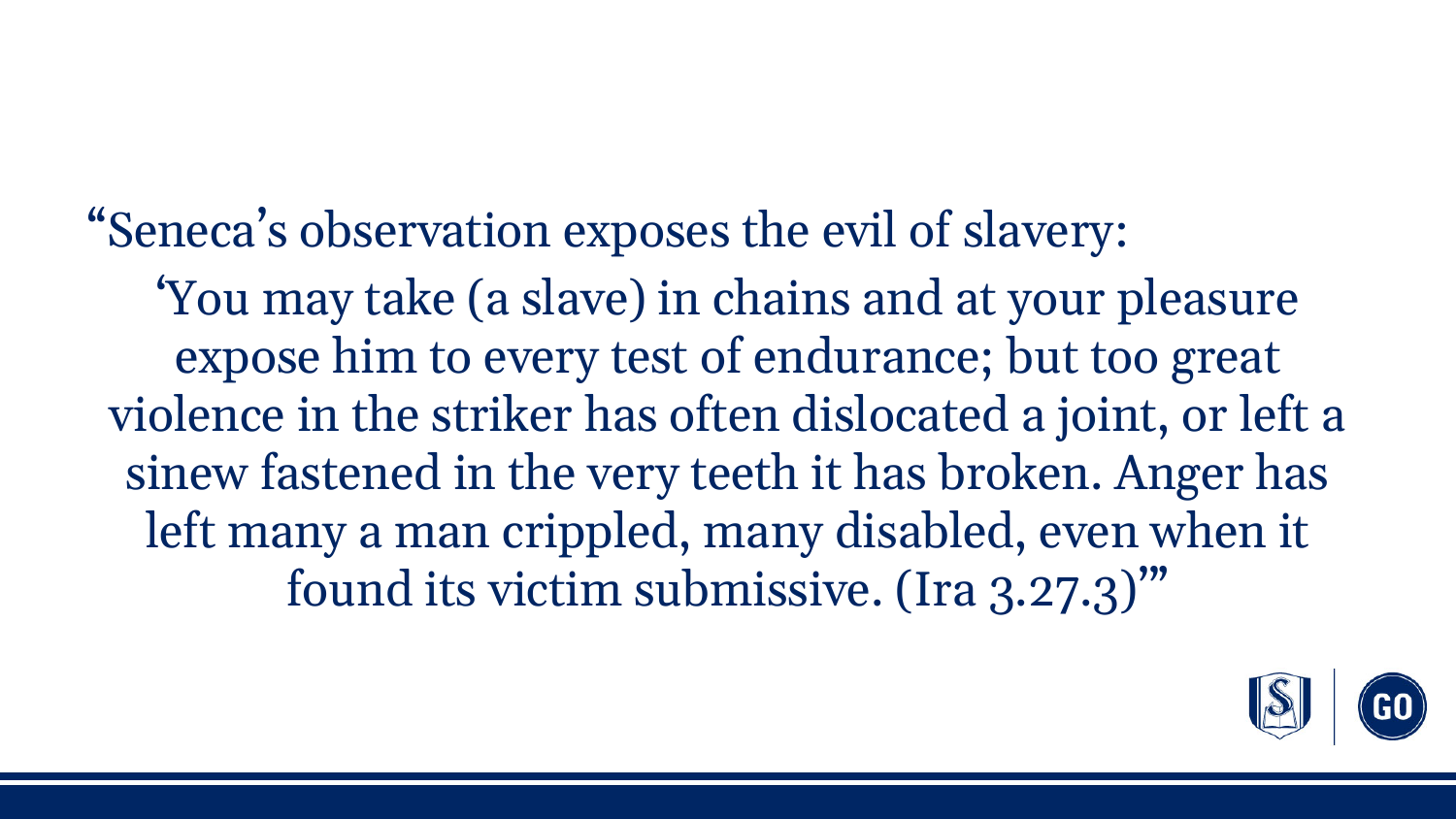

#
“Seneca’s observation exposes the evil of slavery:
‘You may take (a slave) in chains and at your pleasure expose him to every test of endurance; but too great violence in the striker has often dislocated a joint, or left a sinew fastened in the very teeth it has broken. Anger has left many a man crippled, many disabled, even when it found its victim submissive. (Ira 3.27.3)’”